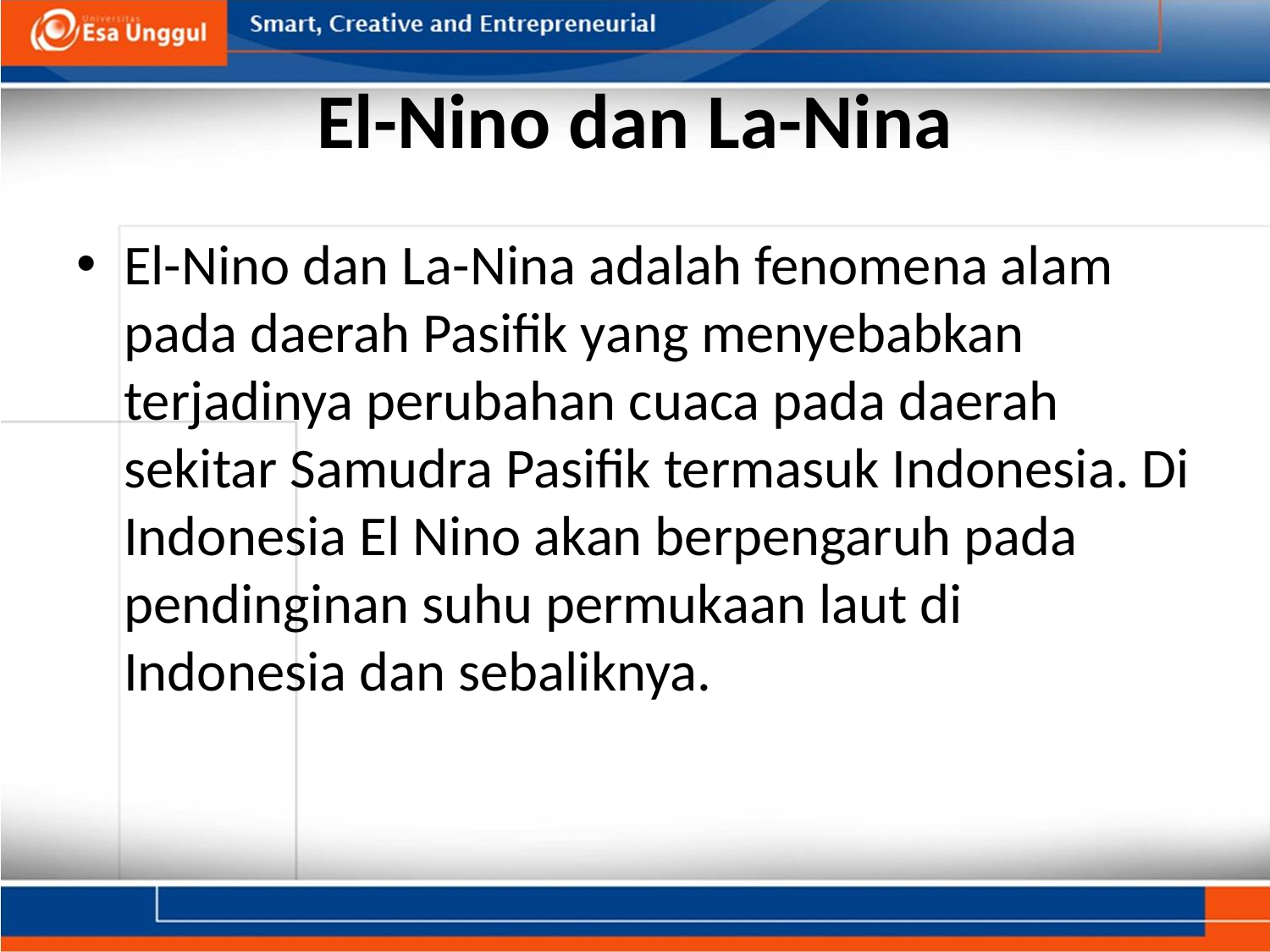

# El-Nino dan La-Nina
El-Nino dan La-Nina adalah fenomena alam pada daerah Pasifik yang menyebabkan terjadinya perubahan cuaca pada daerah sekitar Samudra Pasifik termasuk Indonesia. Di Indonesia El Nino akan berpengaruh pada pendinginan suhu permukaan laut di Indonesia dan sebaliknya.